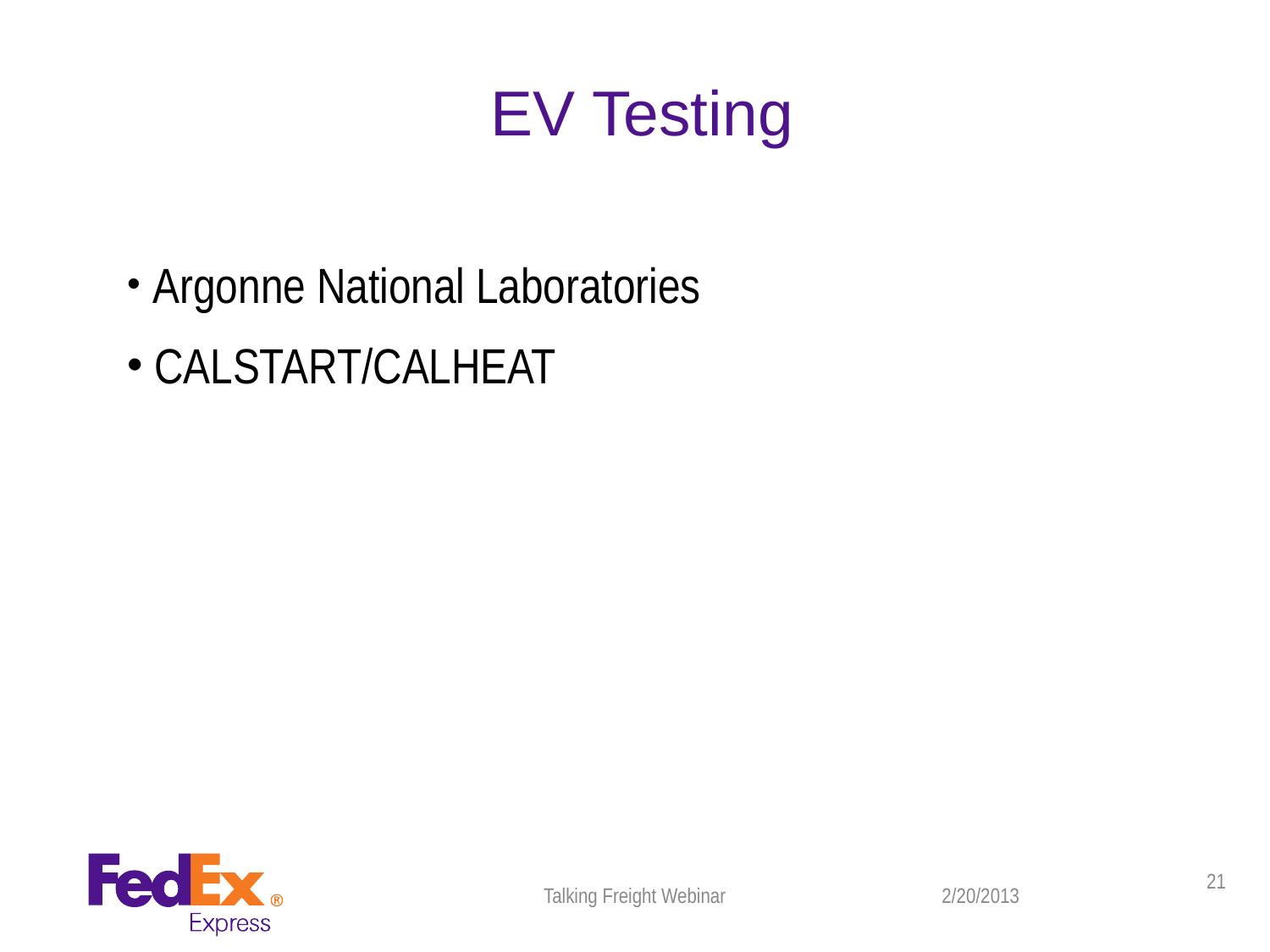

# EV Testing
 Argonne National Laboratories
 CALSTART/CALHEAT
21
Talking Freight Webinar
2/20/2013